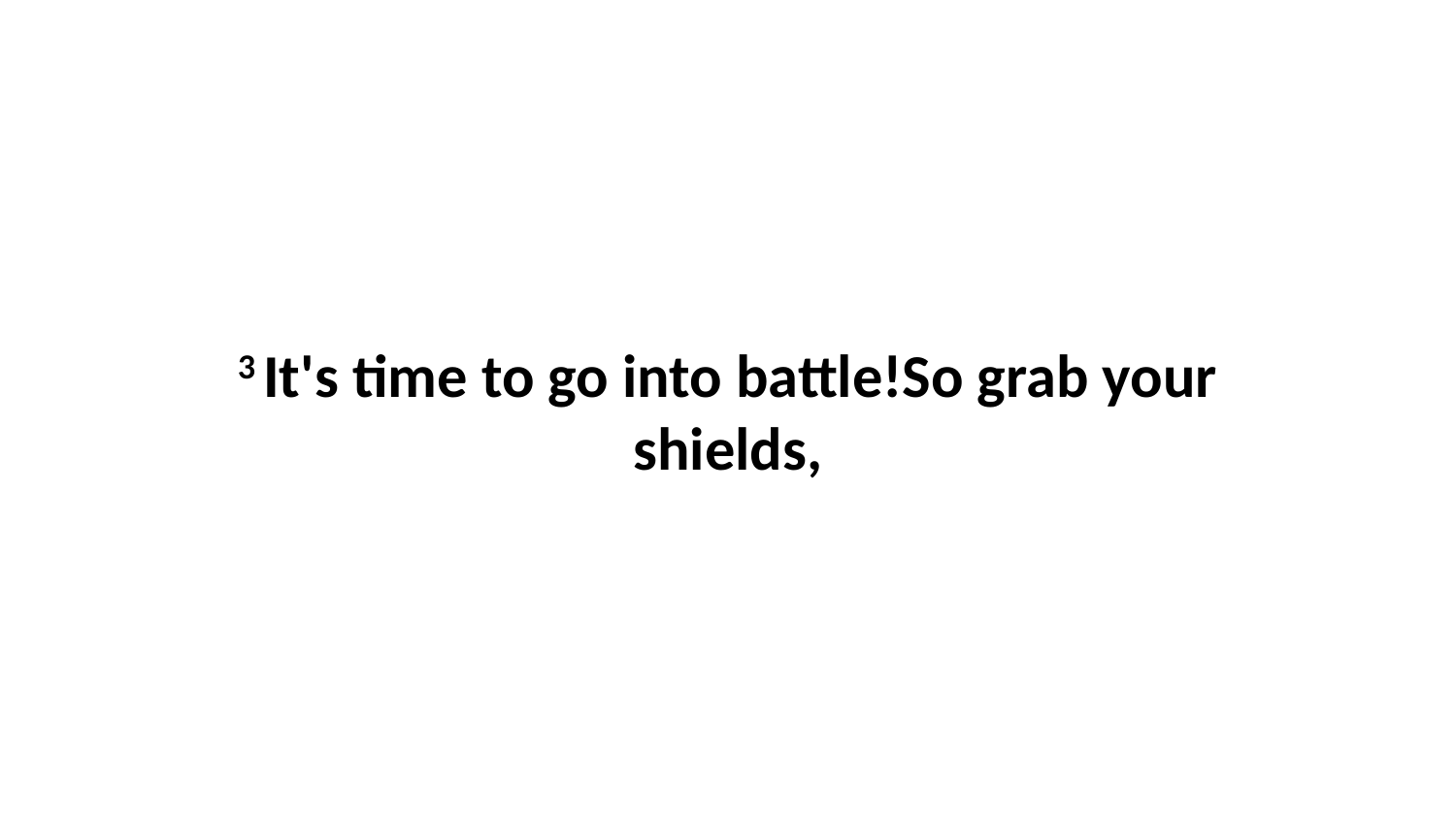

3 It's time to go into battle!So grab your shields,